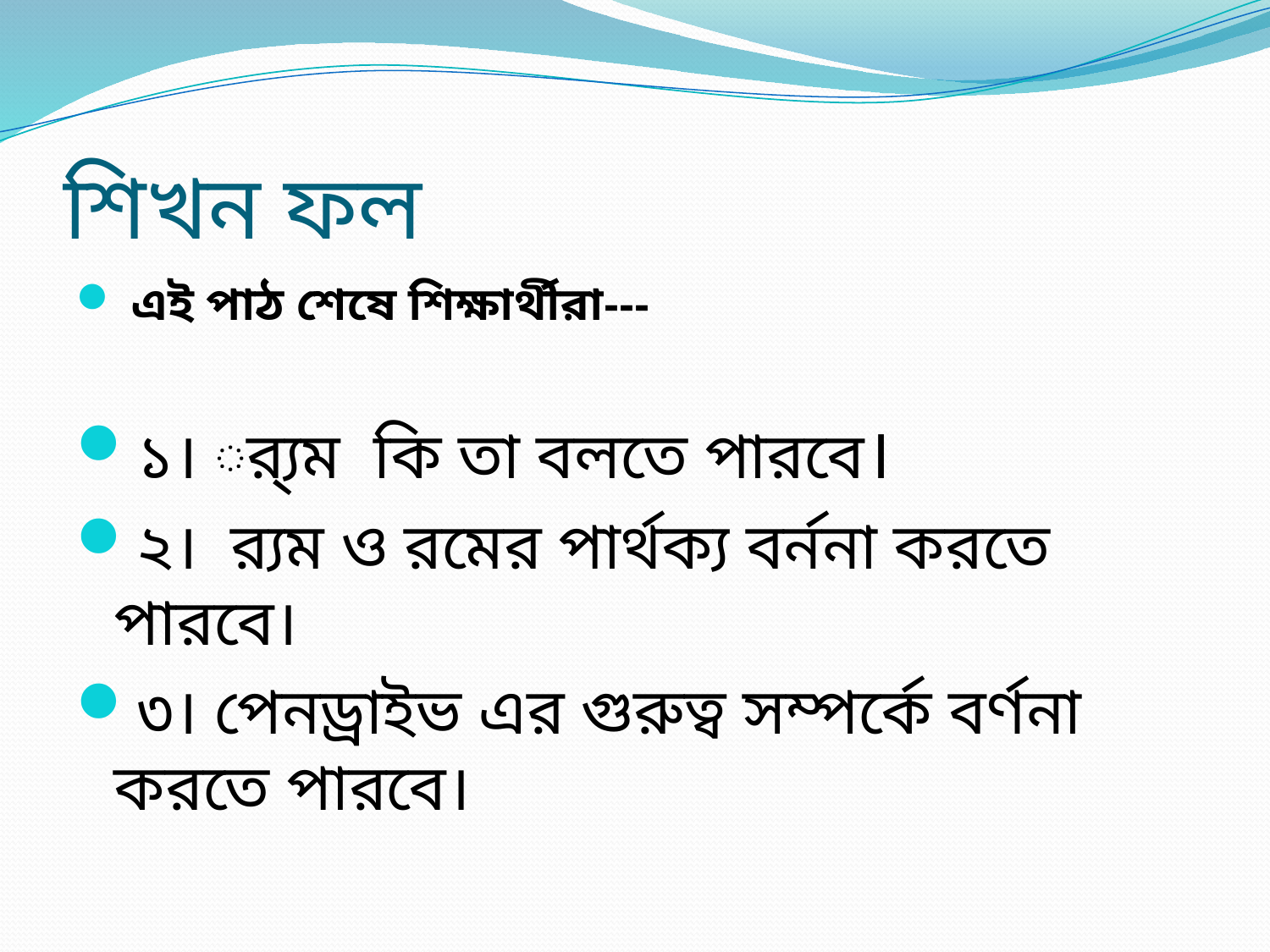

# শিখন ফল
 এই পাঠ শেষে শিক্ষার্থীরা---

১। র্্যম  কি তা বলতে পারবে।
২।  র‍্যম ও রমের পার্থক্য বর্ননা করতে পারবে।
৩। পেনড্রাইভ এর গুরুত্ব সম্পর্কে বর্ণনা করতে পারবে।